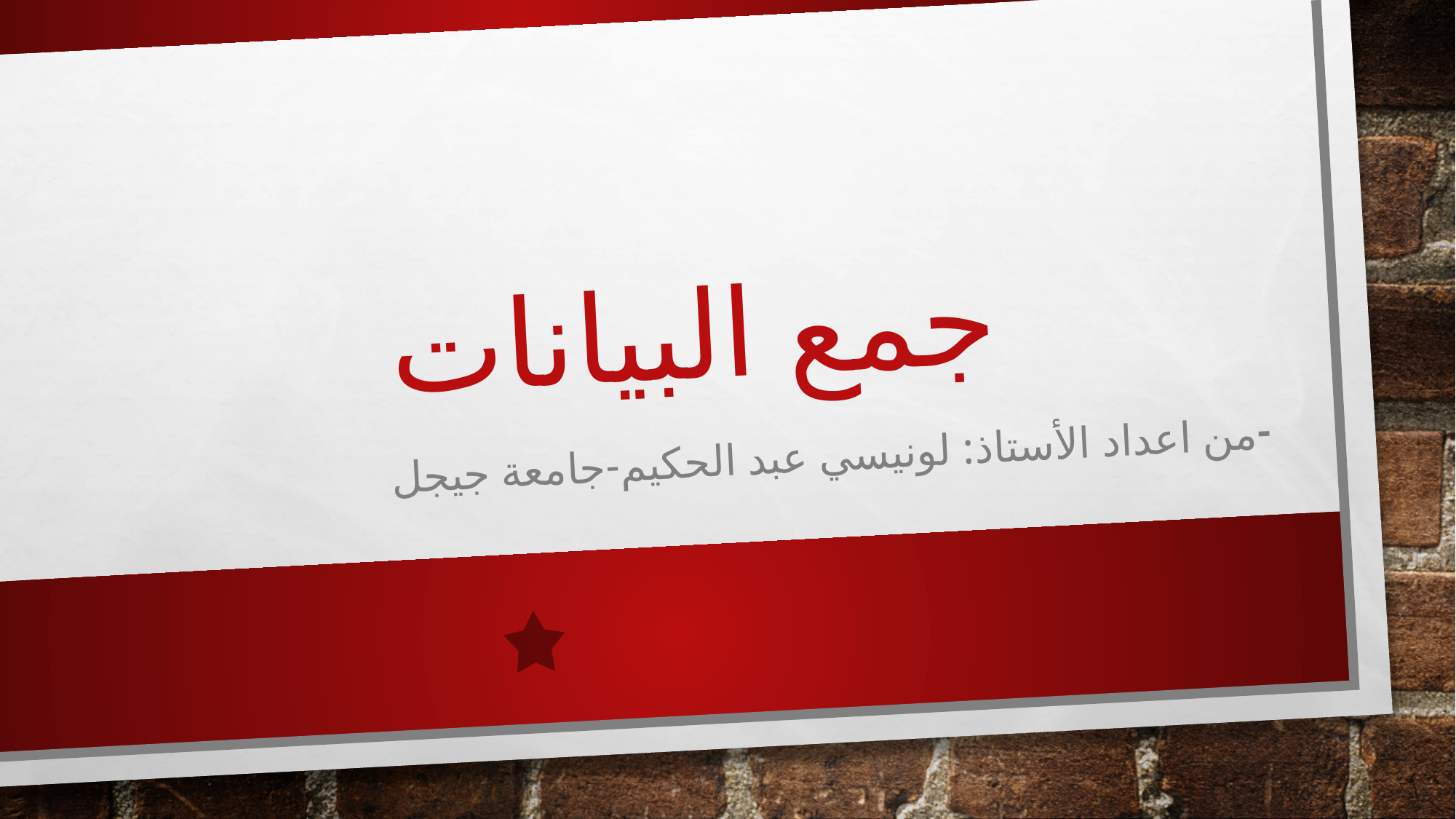

# جمع البيانات
من اعداد الأستاذ: لونيسي عبد الحكيم-جامعة جيجل-